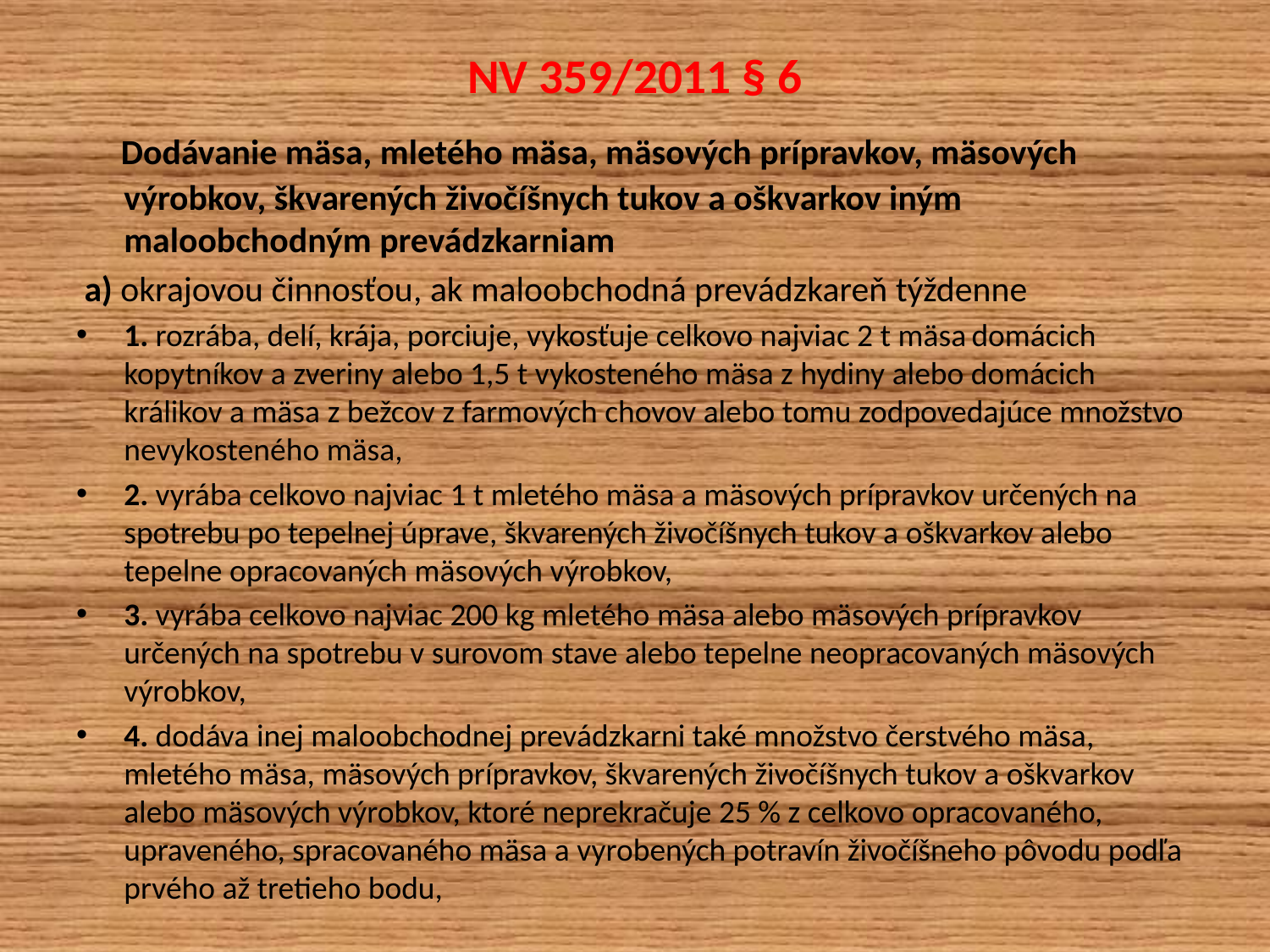

# NV 359/2011 § 6
    Dodávanie mäsa, mletého mäsa, mäsových prípravkov, mäsových výrobkov, škvarených živočíšnych tukov a oškvarkov iným maloobchodným prevádzkarniam
 a) okrajovou činnosťou, ak maloobchodná prevádzkareň týždenne
1. rozrába, delí, krája, porciuje, vykosťuje celkovo najviac 2 t mäsa domácich kopytníkov a zveriny alebo 1,5 t vykosteného mäsa z hydiny alebo domácich králikov a mäsa z bežcov z farmových chovov alebo tomu zodpovedajúce množstvo nevykosteného mäsa,
2. vyrába celkovo najviac 1 t mletého mäsa a mäsových prípravkov určených na spotrebu po tepelnej úprave, škvarených živočíšnych tukov a oškvarkov alebo tepelne opracovaných mäsových výrobkov,
3. vyrába celkovo najviac 200 kg mletého mäsa alebo mäsových prípravkov určených na spotrebu v surovom stave alebo tepelne neopracovaných mäsových výrobkov,
4. dodáva inej maloobchodnej prevádzkarni také množstvo čerstvého mäsa, mletého mäsa, mäsových prípravkov, škvarených živočíšnych tukov a oškvarkov alebo mäsových výrobkov, ktoré neprekračuje 25 % z celkovo opracovaného, upraveného, spracovaného mäsa a vyrobených potravín živočíšneho pôvodu podľa prvého až tretieho bodu,